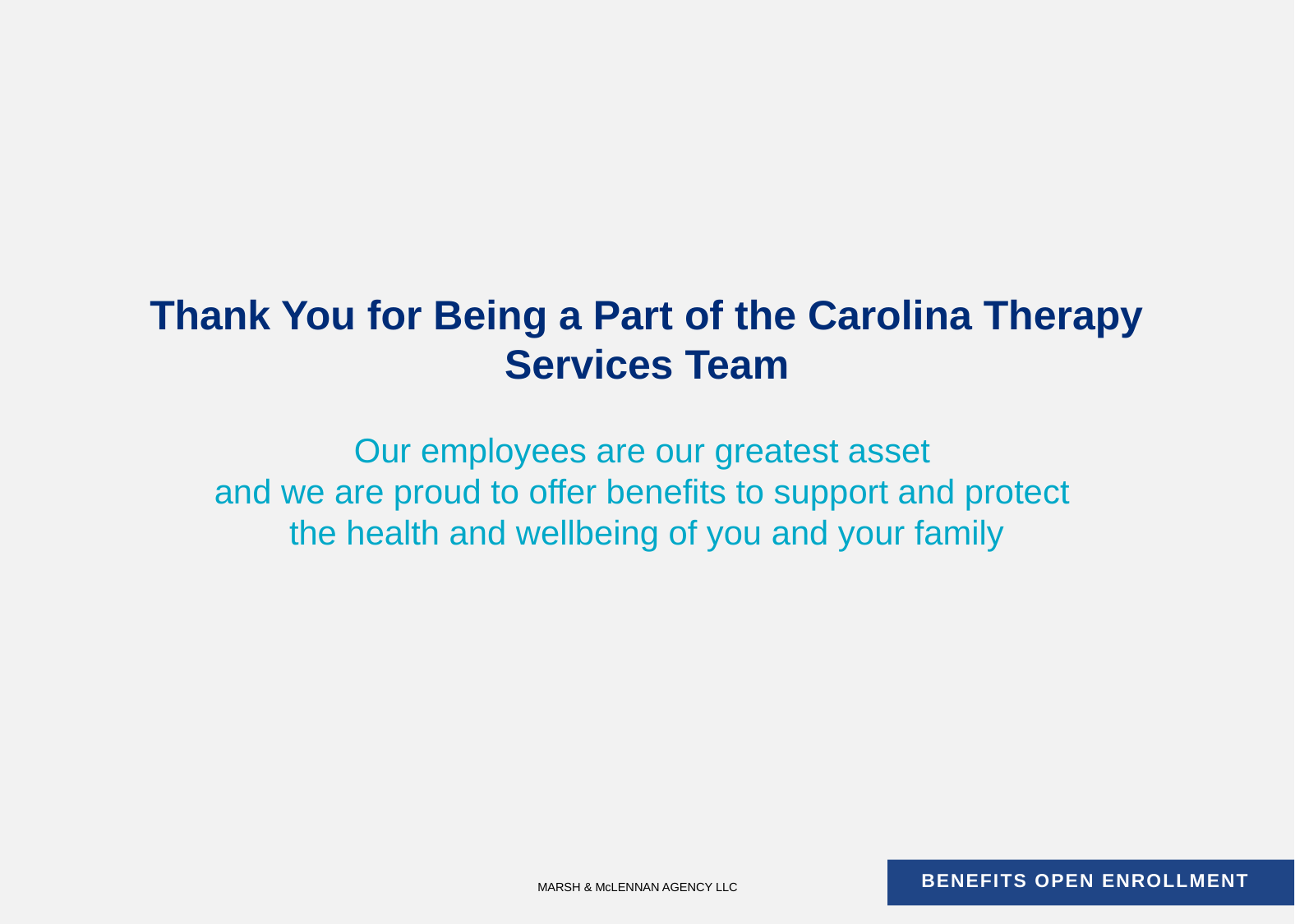

Thank You for Being a Part of the Carolina Therapy Services Team
Our employees are our greatest asset
and we are proud to offer benefits to support and protect
the health and wellbeing of you and your family